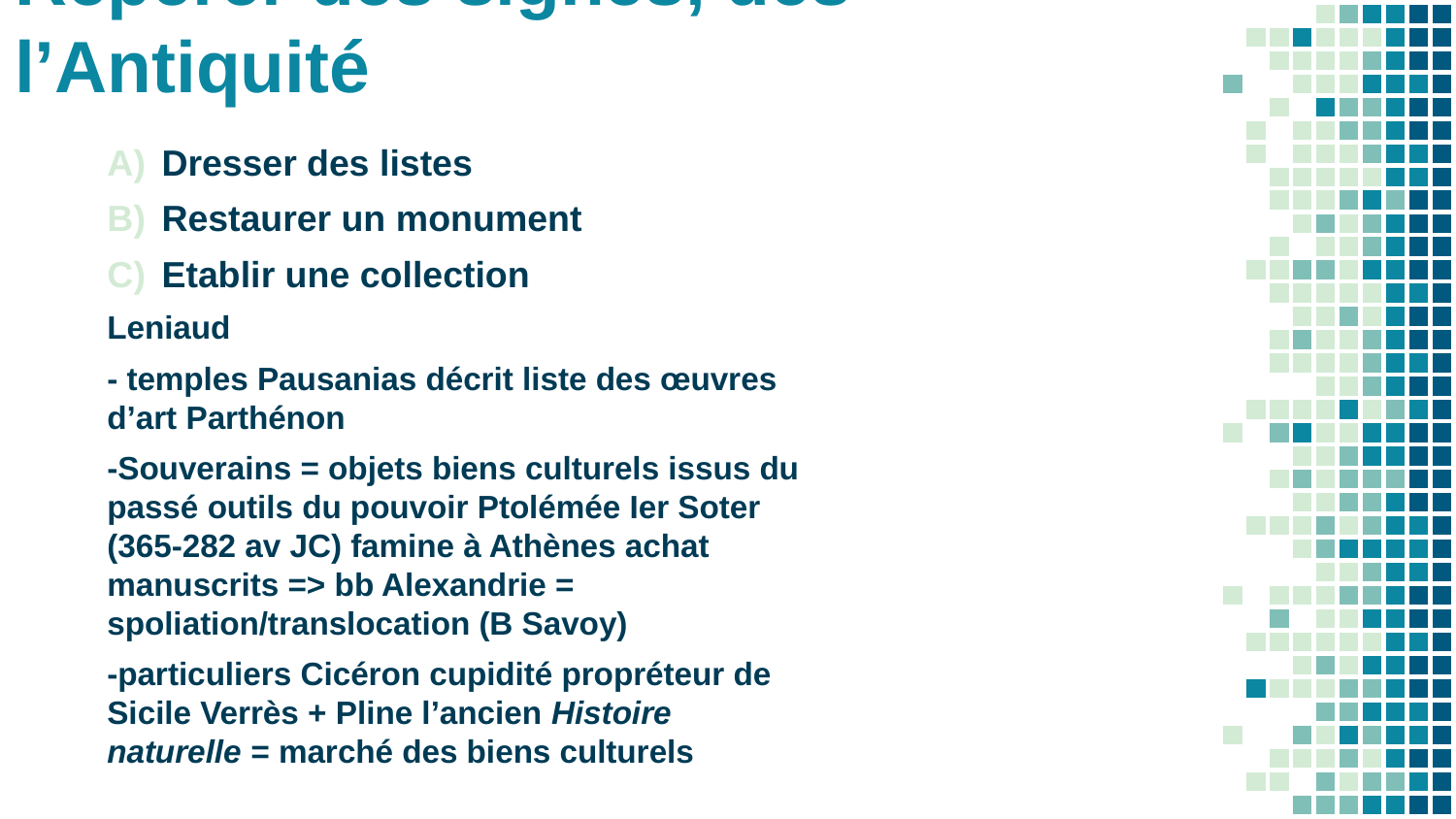

# Repérer des signes, dès l’Antiquité
Dresser des listes
Restaurer un monument
Etablir une collection
Leniaud
- temples Pausanias décrit liste des œuvres d’art Parthénon
-Souverains = objets biens culturels issus du passé outils du pouvoir Ptolémée Ier Soter (365-282 av JC) famine à Athènes achat manuscrits => bb Alexandrie = spoliation/translocation (B Savoy)
-particuliers Cicéron cupidité propréteur de Sicile Verrès + Pline l’ancien Histoire naturelle = marché des biens culturels